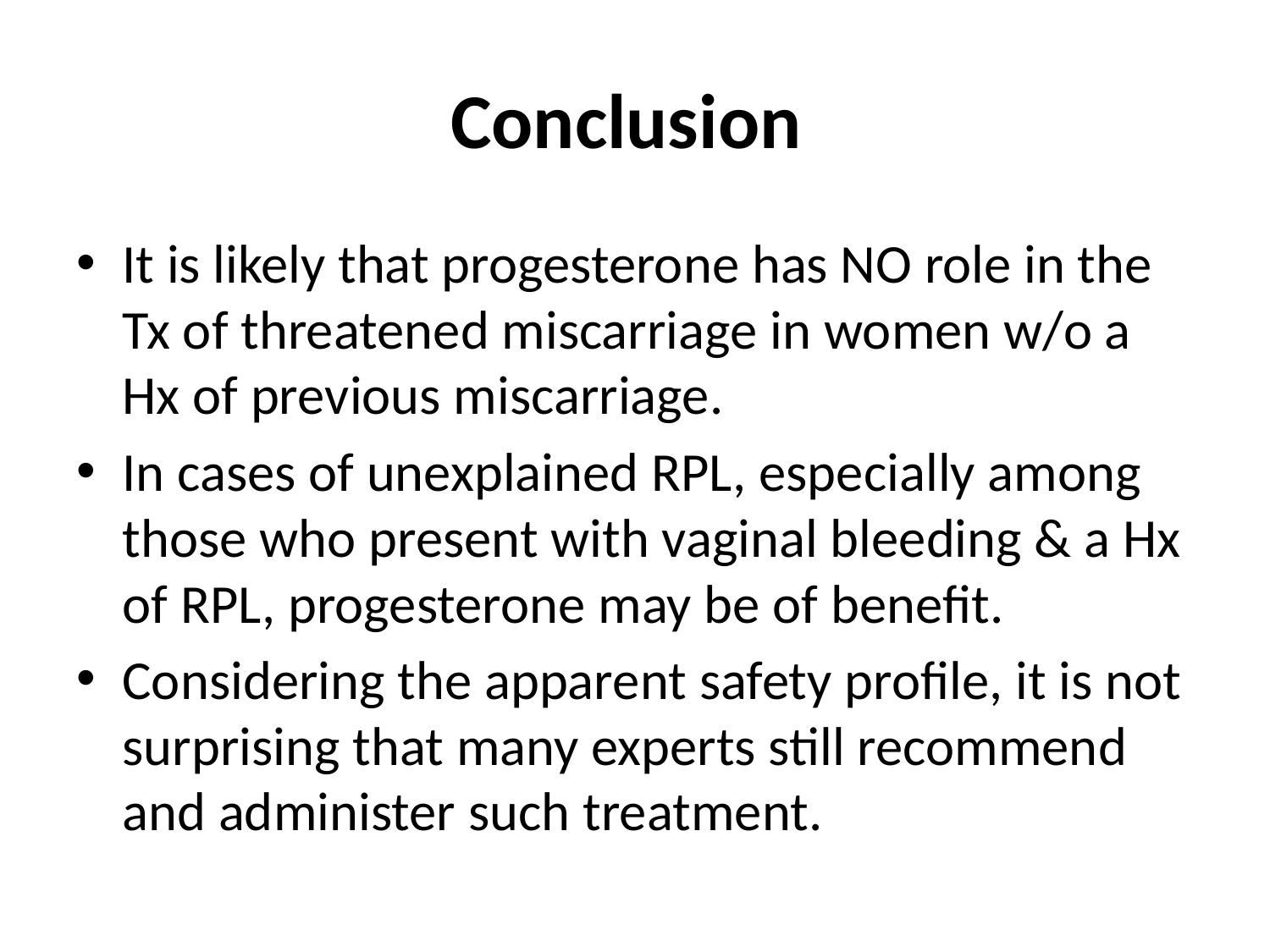

# Conclusion
It is likely that progesterone has NO role in the Tx of threatened miscarriage in women w/o a Hx of previous miscarriage.
In cases of unexplained RPL, especially among those who present with vaginal bleeding & a Hx of RPL, progesterone may be of benefit.
Considering the apparent safety profile, it is not surprising that many experts still recommend and administer such treatment.